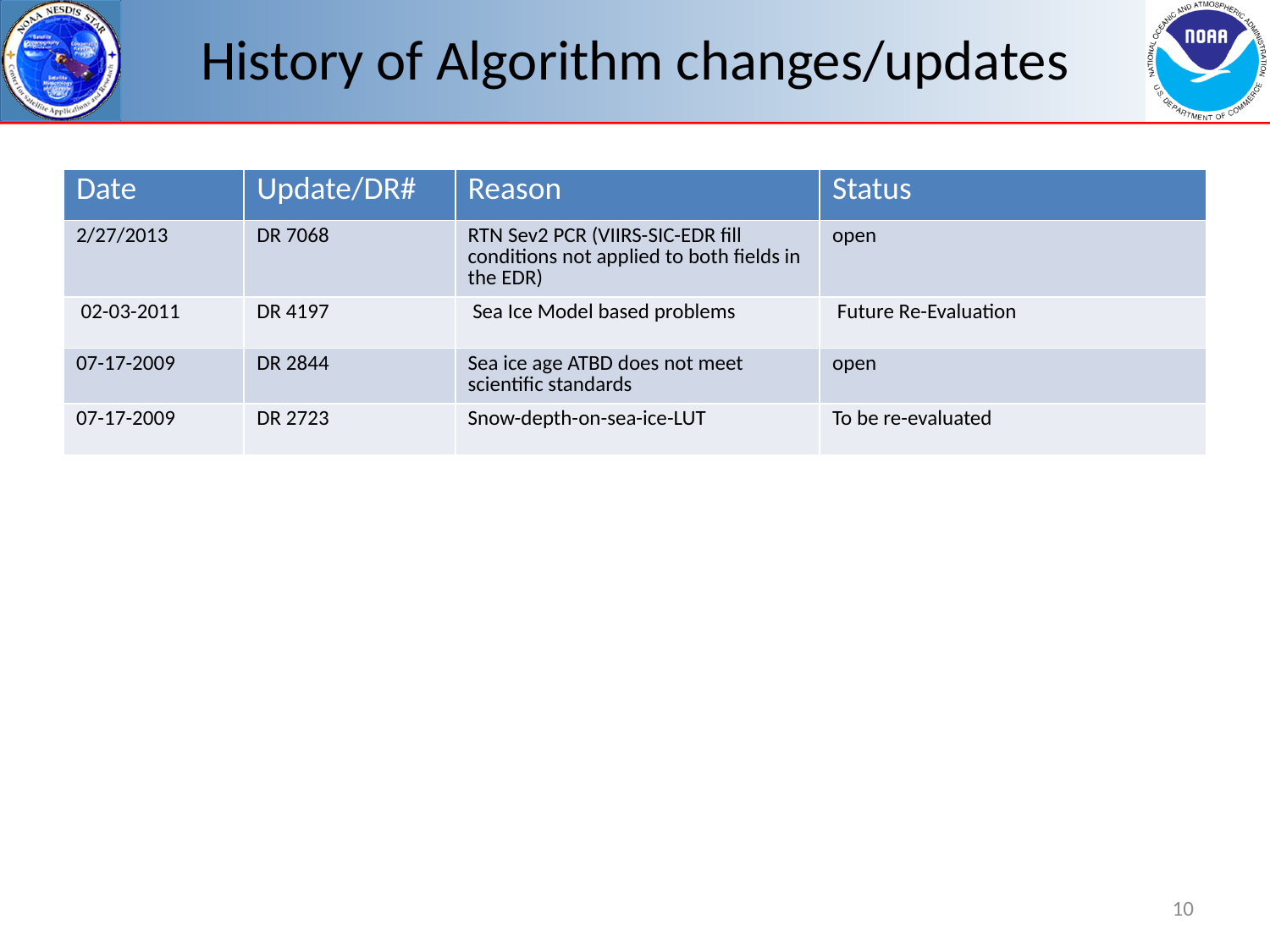

# History of Algorithm changes/updates
| Date | Update/DR# | Reason | Status |
| --- | --- | --- | --- |
| 2/27/2013 | DR 7068 | RTN Sev2 PCR (VIIRS-SIC-EDR fill conditions not applied to both fields in the EDR) | open |
| 02-03-2011 | DR 4197 | Sea Ice Model based problems | Future Re-Evaluation |
| 07-17-2009 | DR 2844 | Sea ice age ATBD does not meet scientific standards | open |
| 07-17-2009 | DR 2723 | Snow-depth-on-sea-ice-LUT | To be re-evaluated |
10